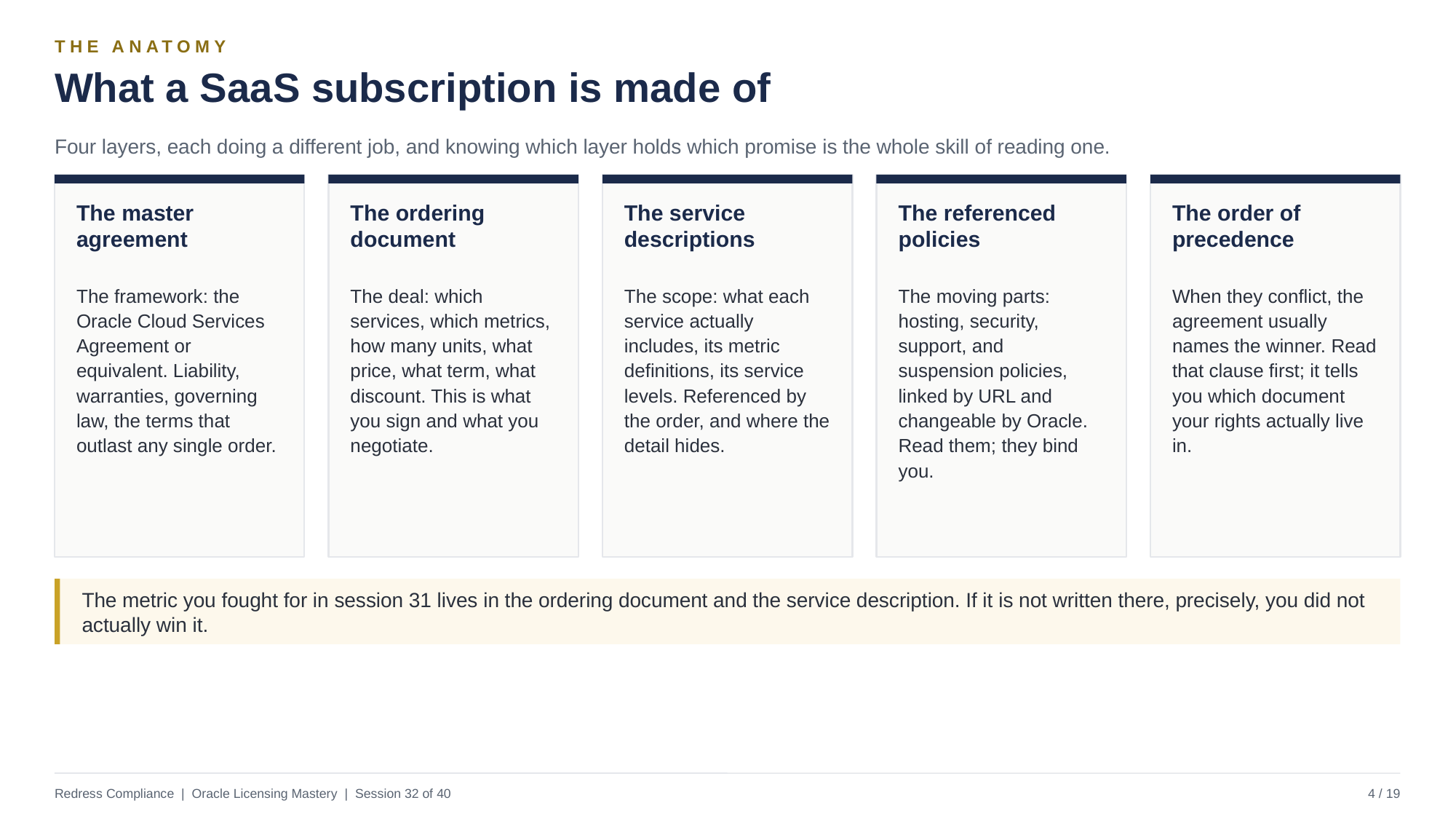

THE ANATOMY
What a SaaS subscription is made of
Four layers, each doing a different job, and knowing which layer holds which promise is the whole skill of reading one.

The master agreement
The ordering document
The service descriptions
The referenced policies
The order of precedence
The framework: the Oracle Cloud Services Agreement or equivalent. Liability, warranties, governing law, the terms that outlast any single order.
The deal: which services, which metrics, how many units, what price, what term, what discount. This is what you sign and what you negotiate.
The scope: what each service actually includes, its metric definitions, its service levels. Referenced by the order, and where the detail hides.
The moving parts: hosting, security, support, and suspension policies, linked by URL and changeable by Oracle. Read them; they bind you.
When they conflict, the agreement usually names the winner. Read that clause first; it tells you which document your rights actually live in.

The metric you fought for in session 31 lives in the ordering document and the service description. If it is not written there, precisely, you did not actually win it.

Redress Compliance  |  Oracle Licensing Mastery  |  Session 32 of 40
4 / 19